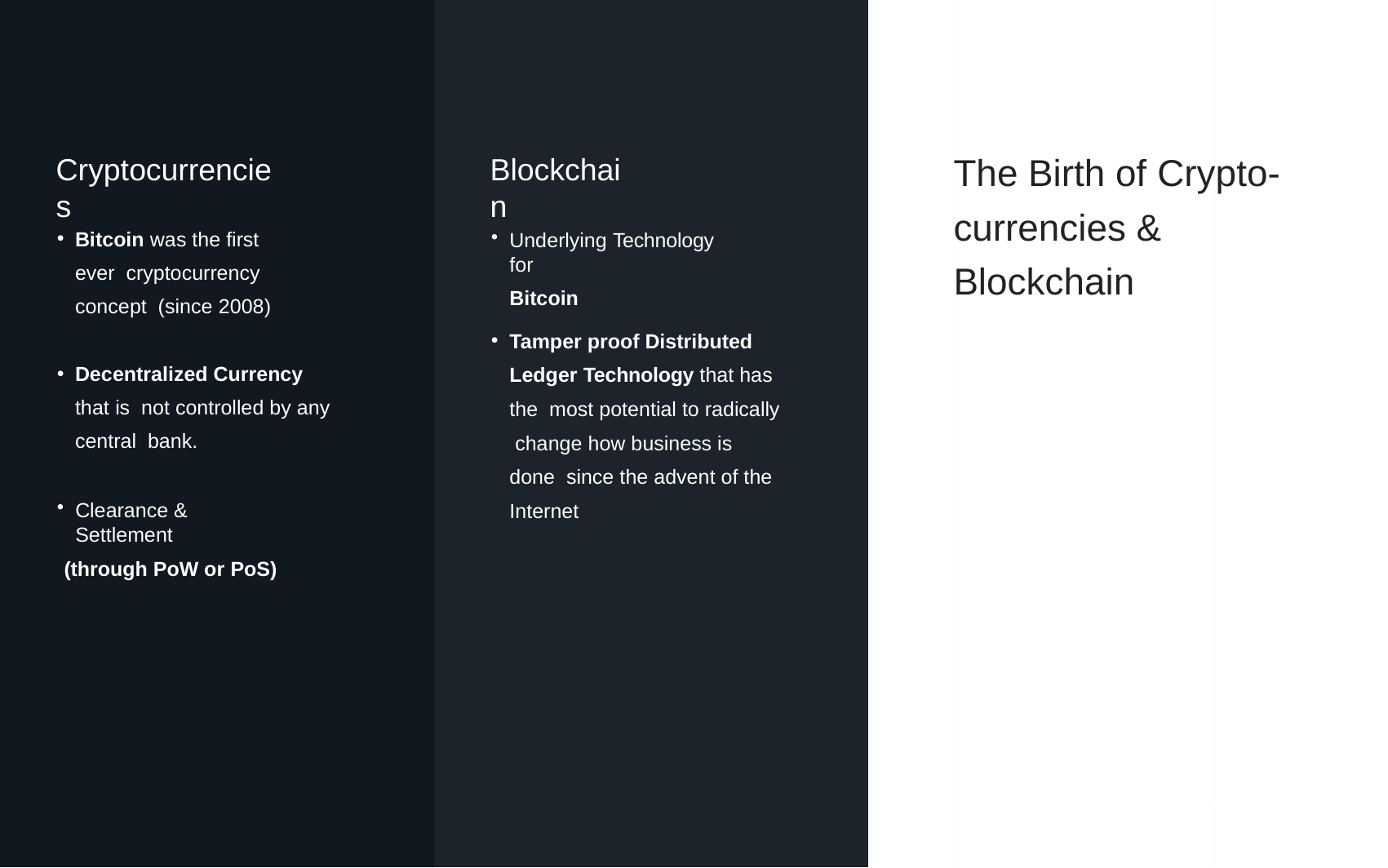

# The Birth of Crypto-  currencies & Blockchain
Cryptocurrencies
Blockchain
Bitcoin was the first ever  cryptocurrency concept  (since 2008)
Underlying Technology for
Bitcoin
Tamper proof Distributed  Ledger Technology that has the  most potential to radically  change how business is done  since the advent of the Internet
Decentralized Currency that is  not controlled by any central  bank.
Clearance & Settlement
(through PoW or PoS)